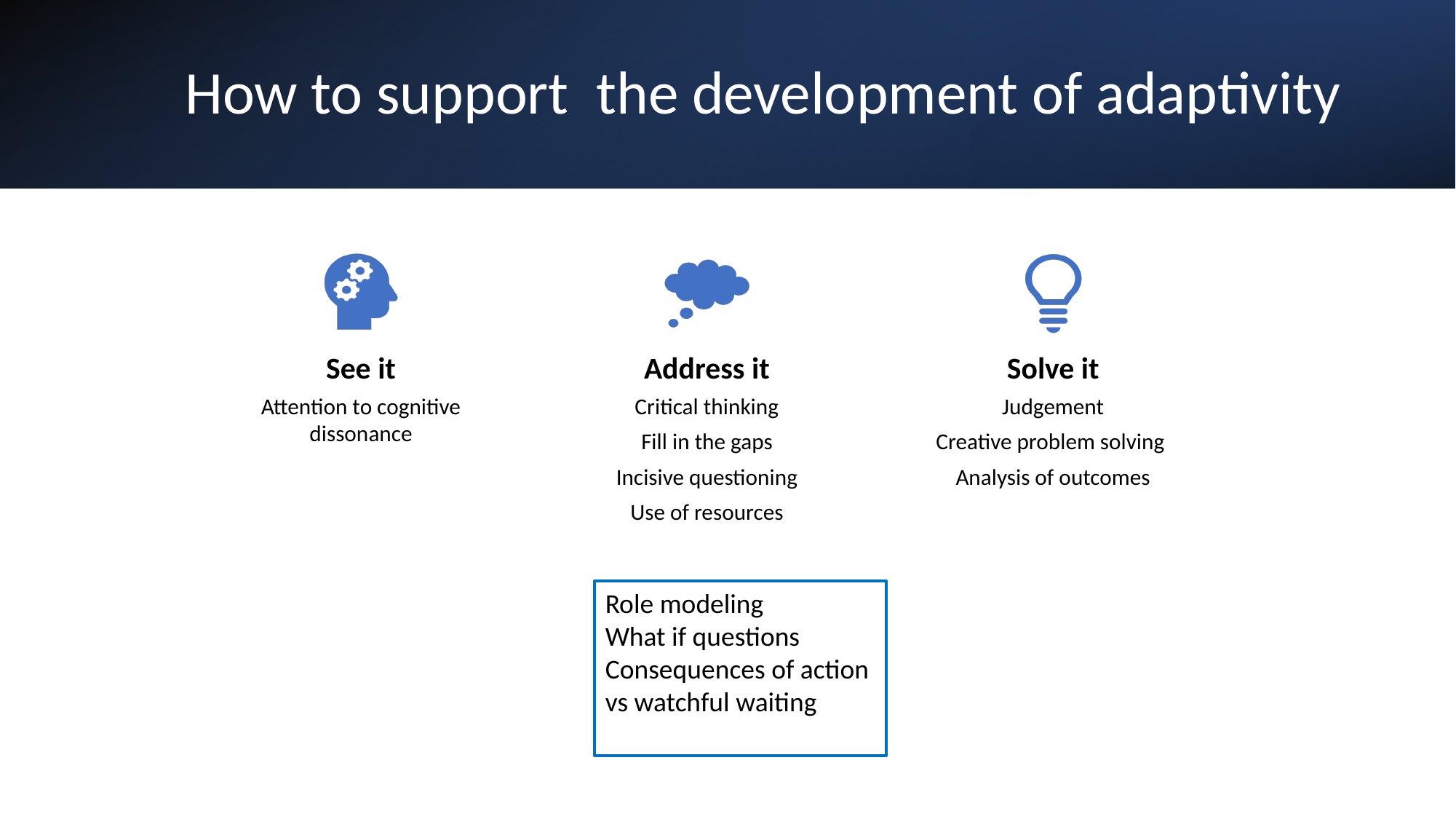

# How to support  the development of adaptivity
See it
Attention to cognitive dissonance
Address it
Critical thinking
Fill in the gaps
Incisive questioning
Use of resources
Solve it
Judgement
Creative problem solving
Analysis of outcomes
Role modeling
What if questions
Consequences of action
vs watchful waiting